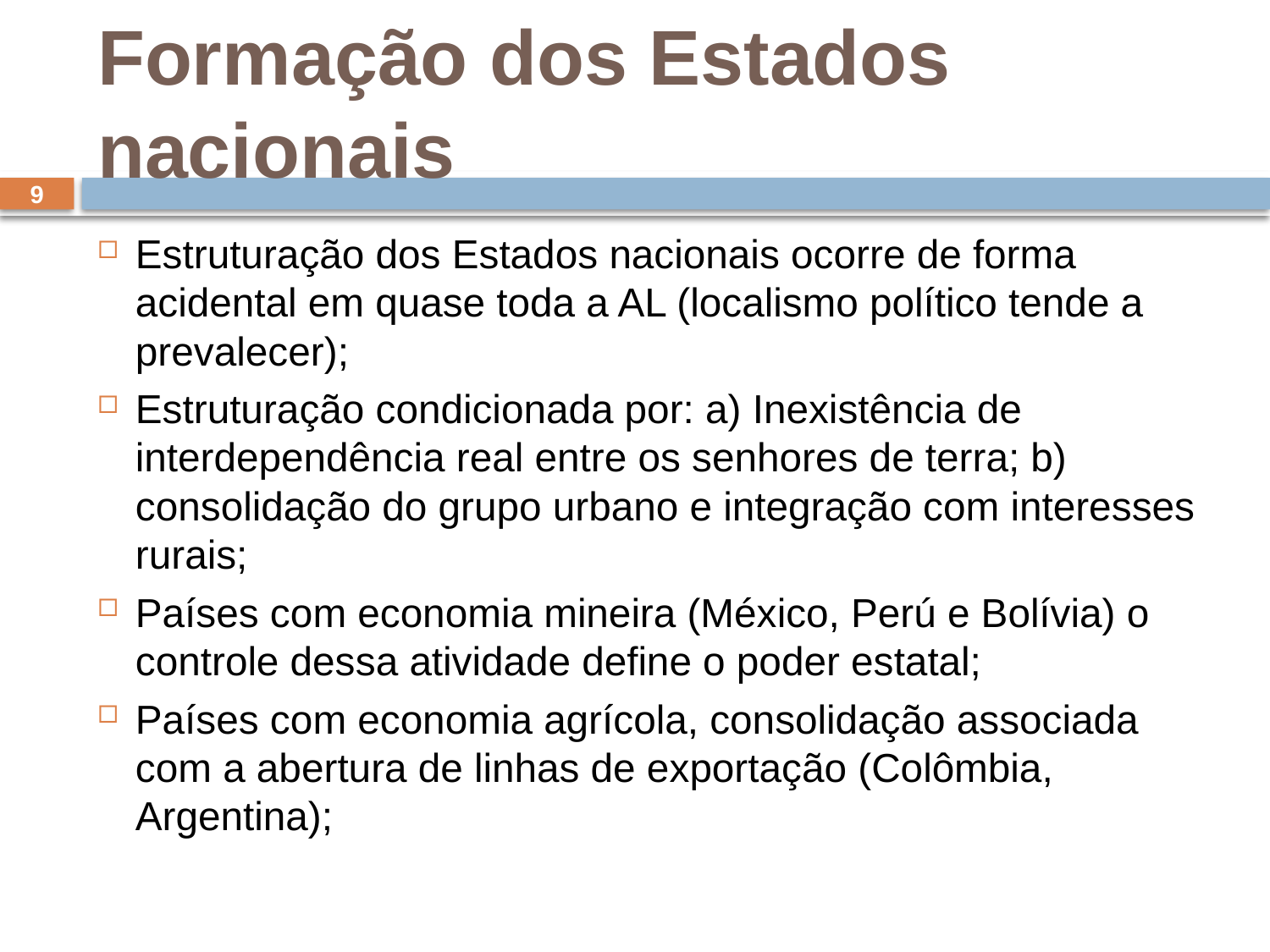

# Formação dos Estados nacionais
9
Estruturação dos Estados nacionais ocorre de forma acidental em quase toda a AL (localismo político tende a prevalecer);
Estruturação condicionada por: a) Inexistência de interdependência real entre os senhores de terra; b) consolidação do grupo urbano e integração com interesses rurais;
Países com economia mineira (México, Perú e Bolívia) o controle dessa atividade define o poder estatal;
Países com economia agrícola, consolidação associada com a abertura de linhas de exportação (Colômbia, Argentina);